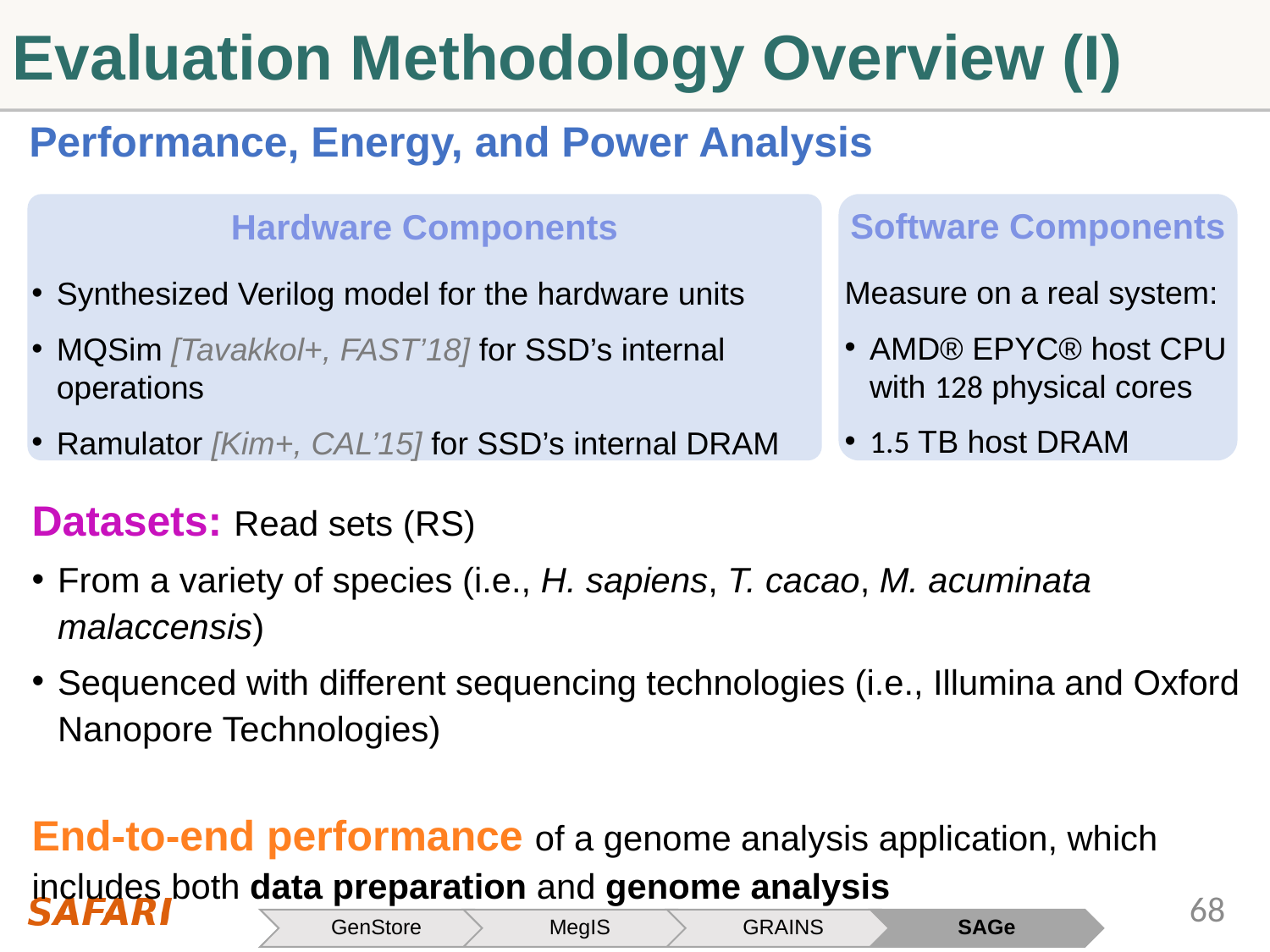

# Evaluation Methodology Overview (I)
Performance, Energy, and Power Analysis

Software Components
Measure on a real system:
AMD® EPYC® host CPU with 128 physical cores
1.5 TB host DRAM
Hardware Components
Synthesized Verilog model for the hardware units
MQSim [Tavakkol+, FAST’18] for SSD’s internal operations
Ramulator [Kim+, CAL’15] for SSD’s internal DRAM
Datasets: Read sets (RS)
From a variety of species (i.e., H. sapiens, T. cacao, M. acuminata malaccensis)
Sequenced with different sequencing technologies (i.e., Illumina and Oxford Nanopore Technologies)
End-to-end performance of a genome analysis application, which includes both data preparation and genome analysis

GenStore
MegIS
GRAINS
SAGe